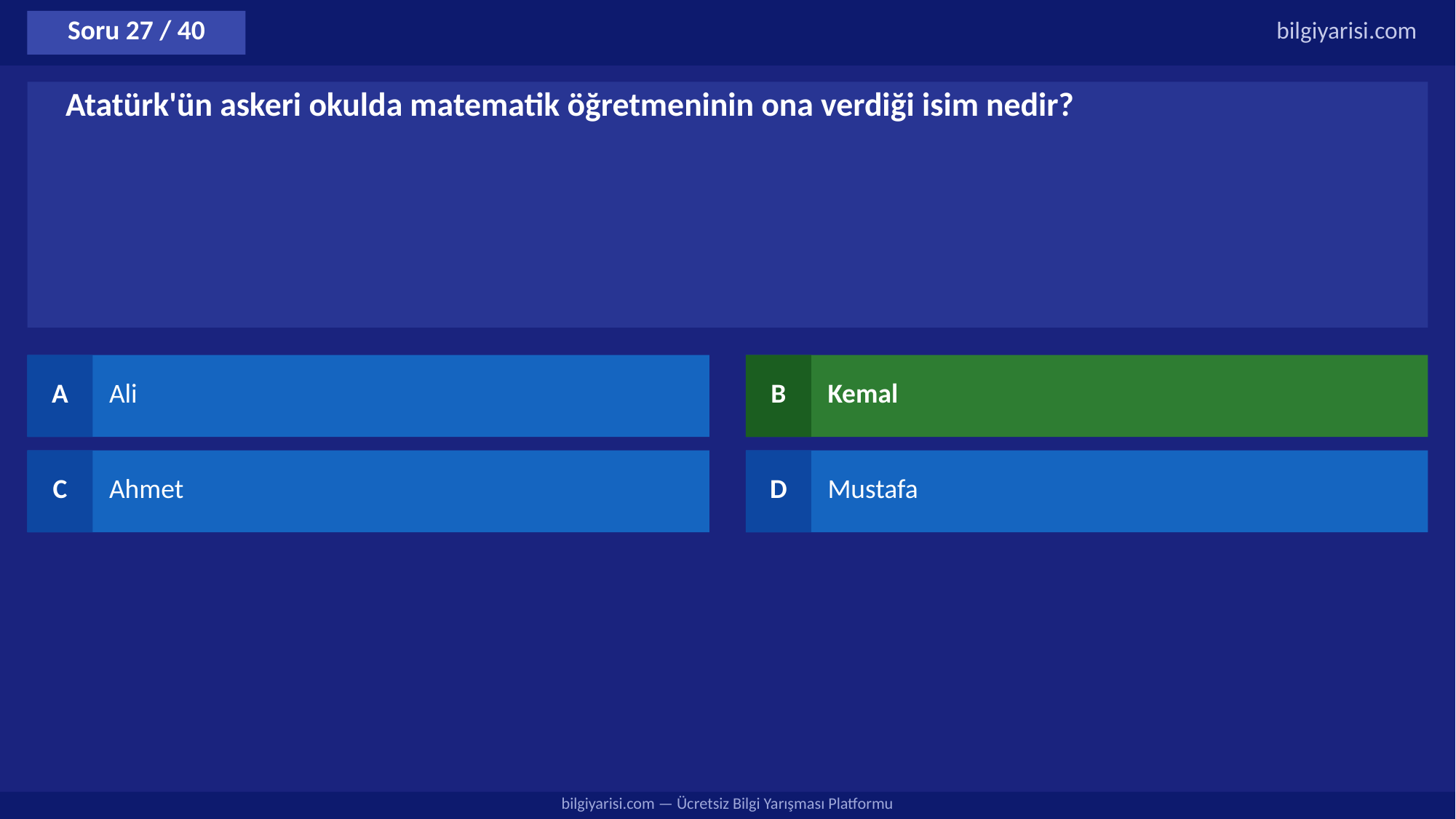

Soru 27 / 40
bilgiyarisi.com

Atatürk'ün askeri okulda matematik öğretmeninin ona verdiği isim nedir?

A
Ali

B
Kemal

C
Ahmet

D
Mustafa
bilgiyarisi.com — Ücretsiz Bilgi Yarışması Platformu